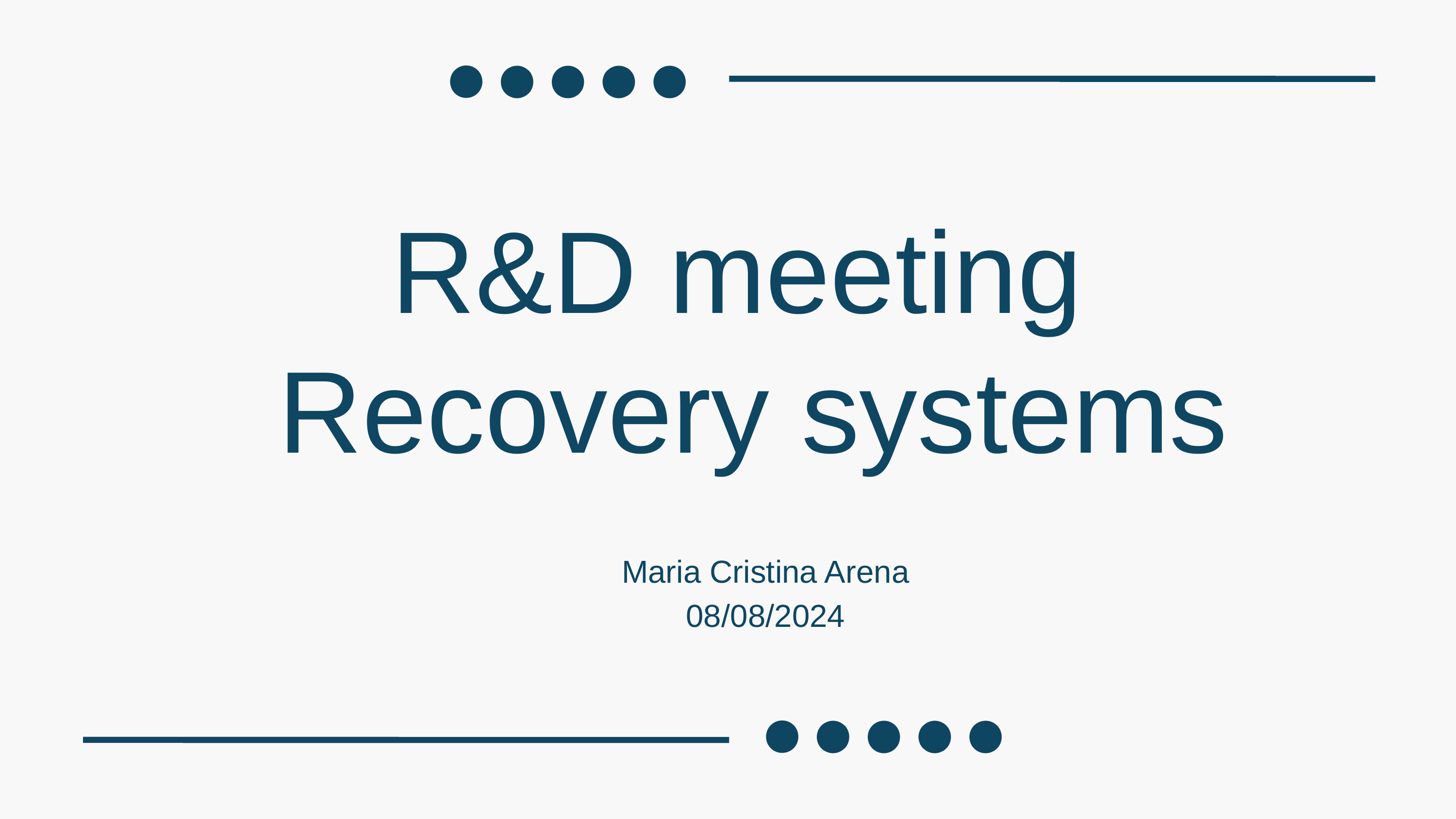

R&D meeting
 Recovery systems
Maria Cristina Arena
08/08/2024